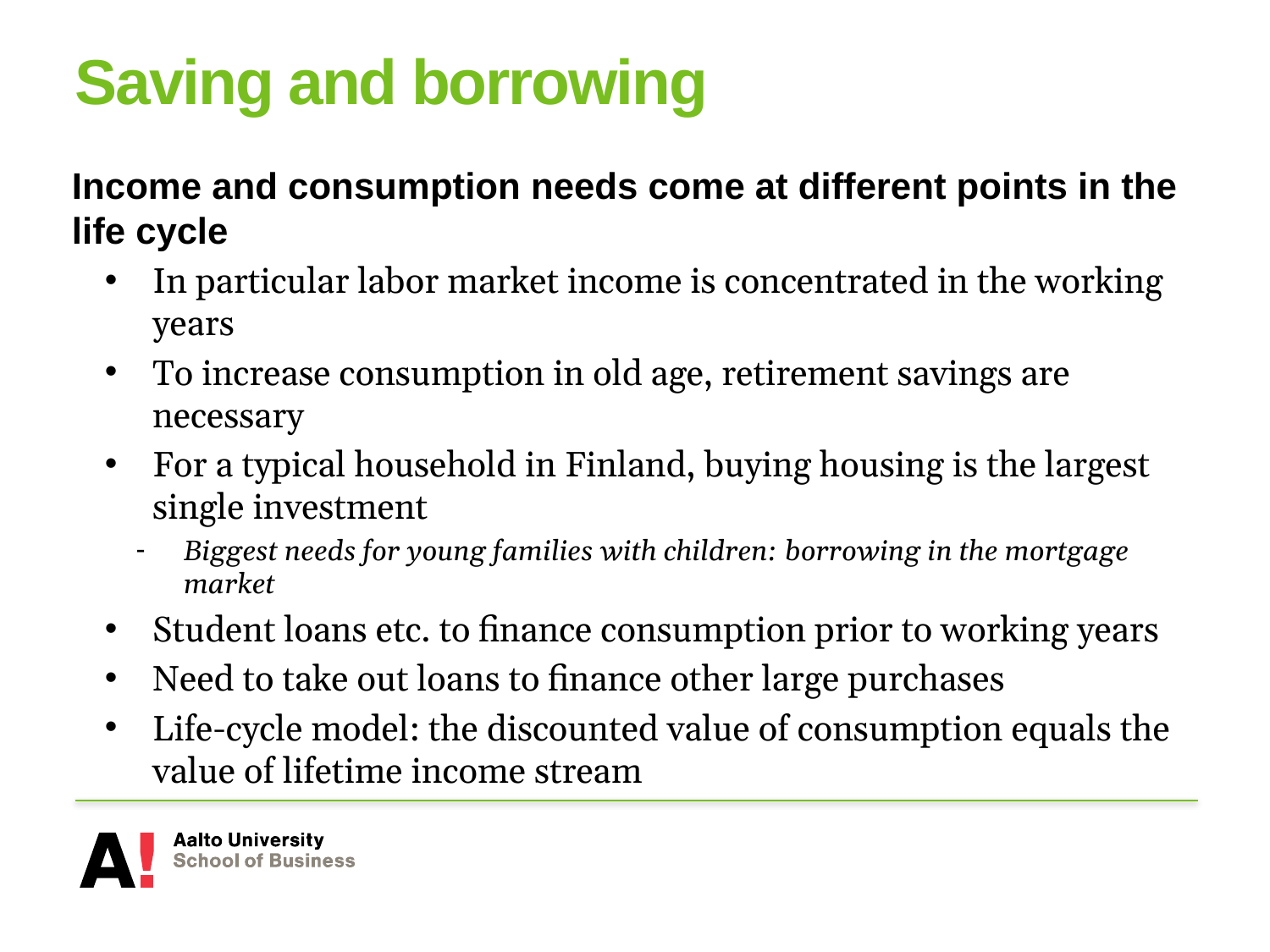

# Saving and borrowing
Income and consumption needs come at different points in the life cycle
In particular labor market income is concentrated in the working years
To increase consumption in old age, retirement savings are necessary
For a typical household in Finland, buying housing is the largest single investment
Biggest needs for young families with children: borrowing in the mortgage market
Student loans etc. to finance consumption prior to working years
Need to take out loans to finance other large purchases
Life-cycle model: the discounted value of consumption equals the value of lifetime income stream